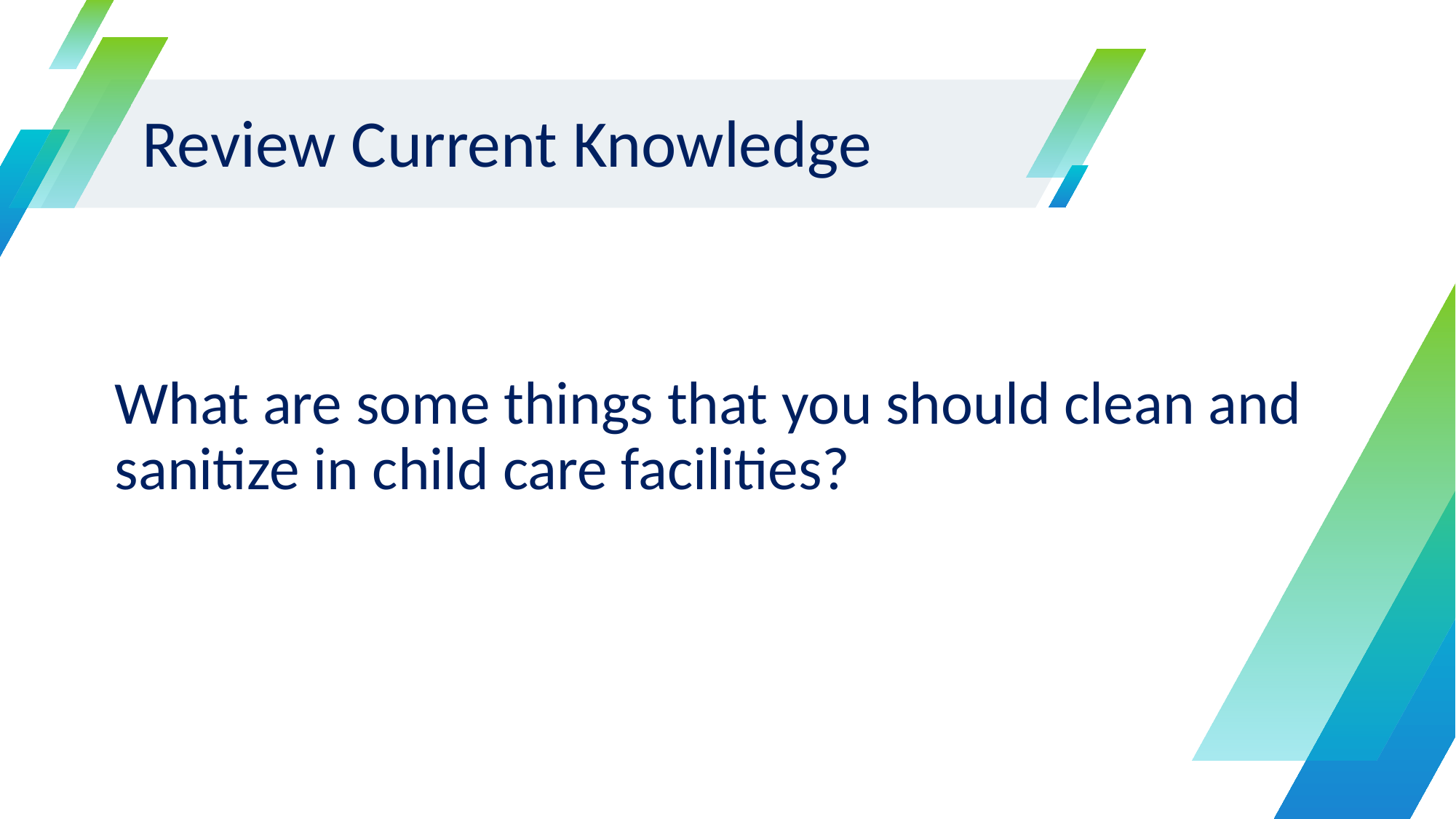

Review Current Knowledge
What are some things that you should clean and sanitize in child care facilities?